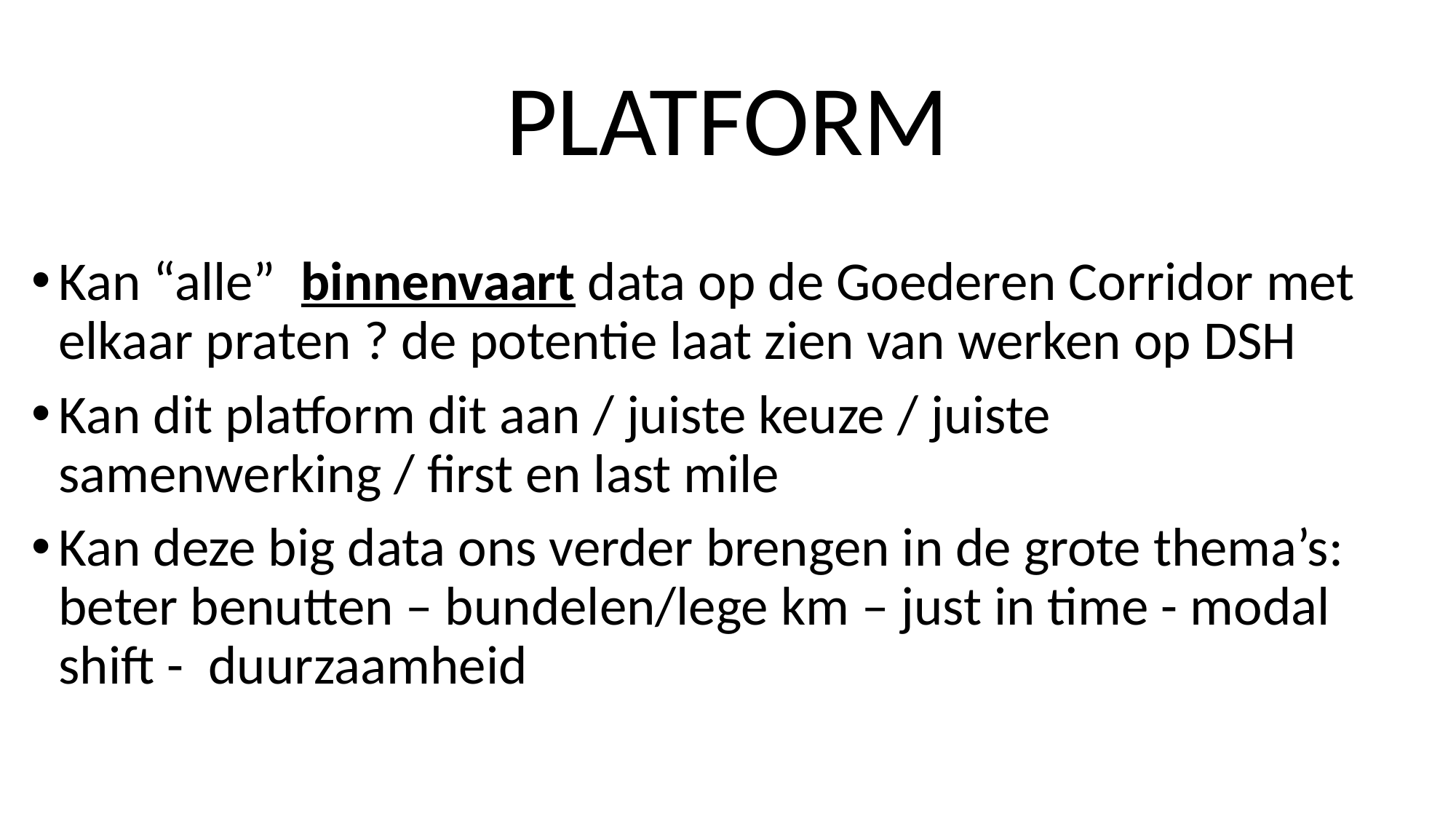

# PLATFORM

Kan “alle”  binnenvaart data op de Goederen Corridor met elkaar praten ? de potentie laat zien van werken op DSH
Kan dit platform dit aan / juiste keuze / juiste samenwerking / first en last mile
Kan deze big data ons verder brengen in de grote thema’s:
beter benutten – bundelen/lege km – just in time - modal shift -  duurzaamheid